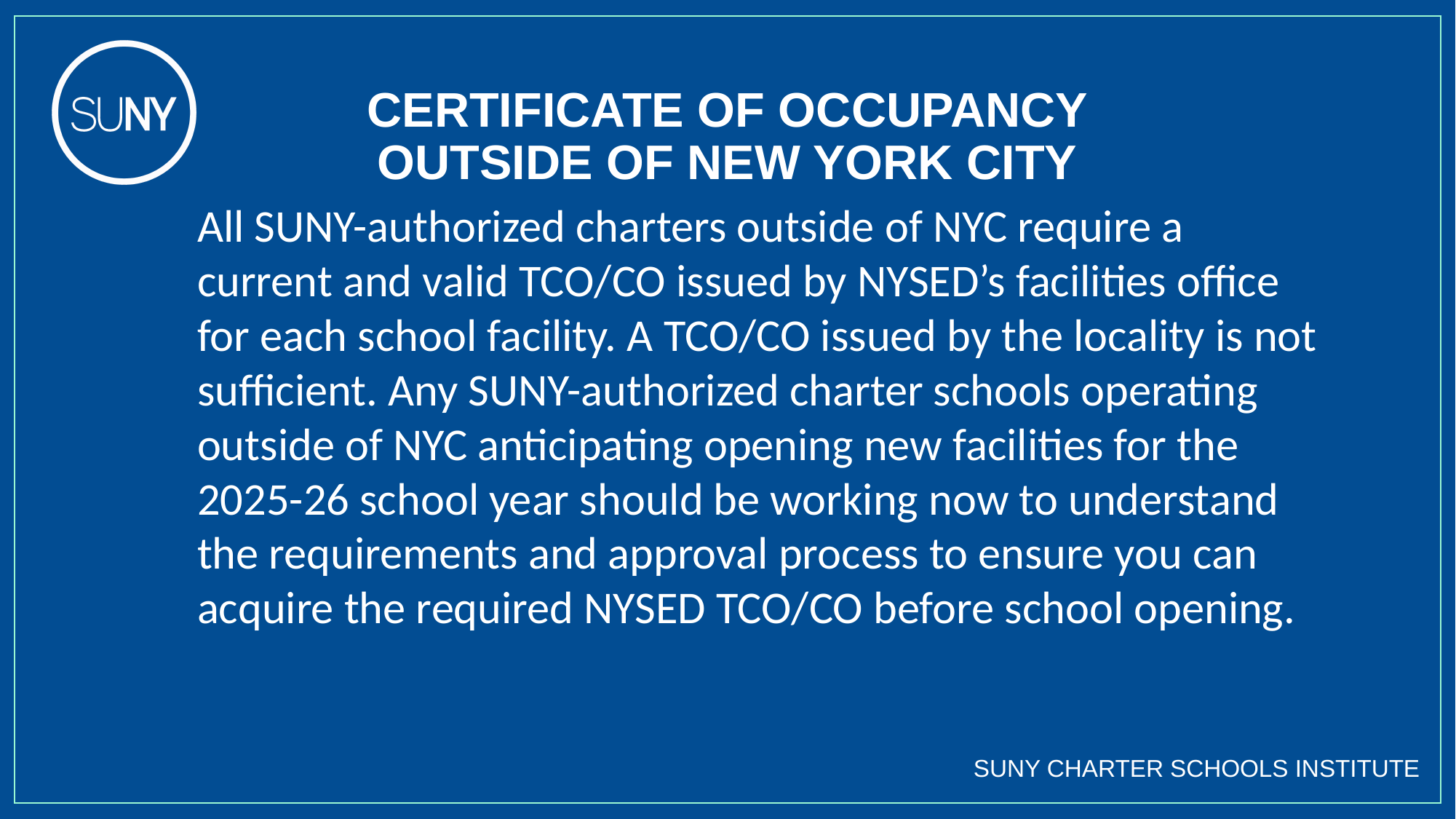

# certificate of occupancy Outside of New York City
All SUNY-authorized charters outside of NYC require a current and valid TCO/CO issued by NYSED’s facilities office for each school facility. A TCO/CO issued by the locality is not sufficient. Any SUNY-authorized charter schools operating outside of NYC anticipating opening new facilities for the 2025-26 school year should be working now to understand the requirements and approval process to ensure you can acquire the required NYSED TCO/CO before school opening.